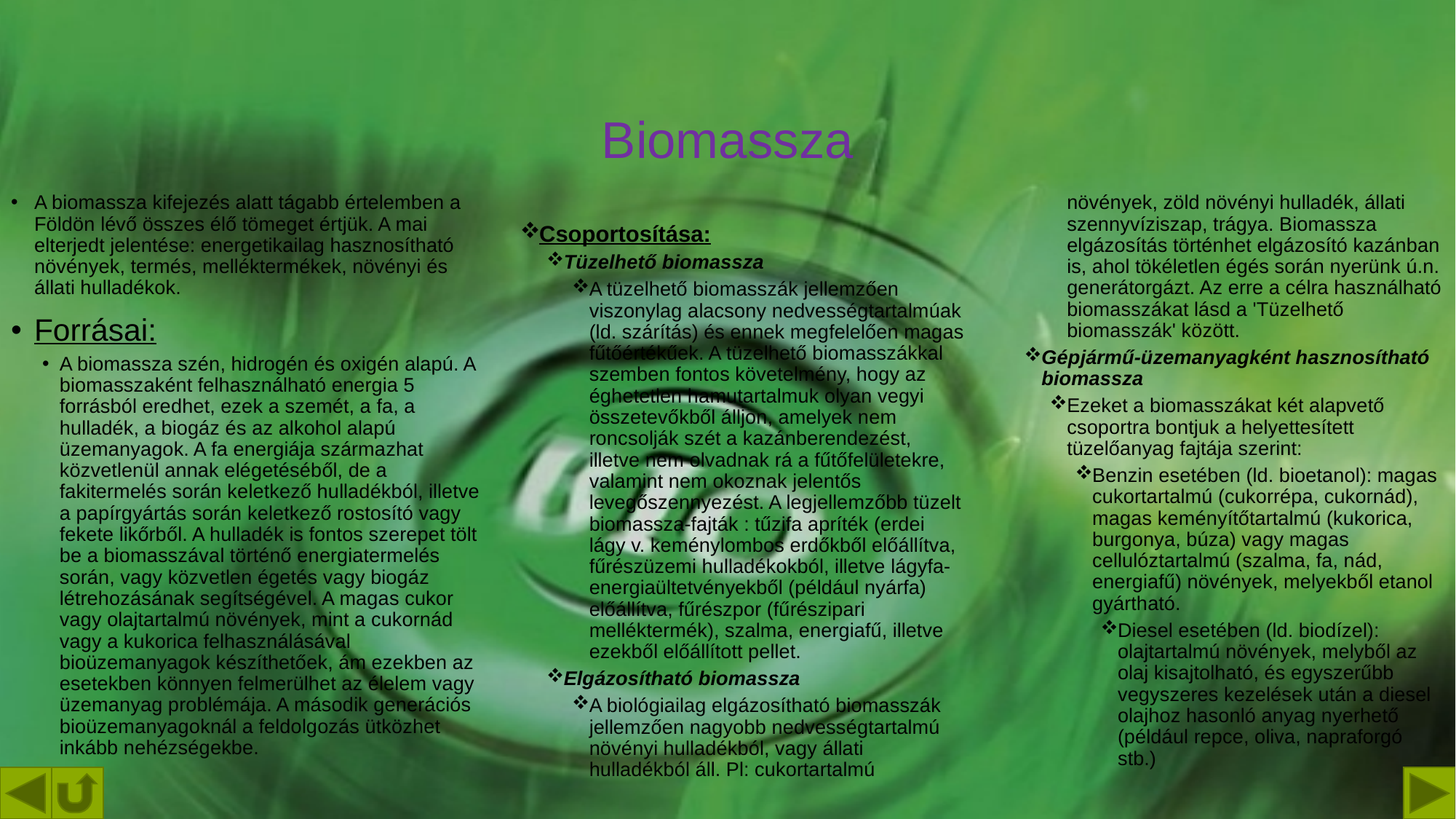

# Biomassza
A biomassza kifejezés alatt tágabb értelemben a Földön lévő összes élő tömeget értjük. A mai elterjedt jelentése: energetikailag hasznosítható növények, termés, melléktermékek, növényi és állati hulladékok.
Forrásai:
A biomassza szén, hidrogén és oxigén alapú. A biomasszaként felhasználható energia 5 forrásból eredhet, ezek a szemét, a fa, a hulladék, a biogáz és az alkohol alapú üzemanyagok. A fa energiája származhat közvetlenül annak elégetéséből, de a fakitermelés során keletkező hulladékból, illetve a papírgyártás során keletkező rostosító vagy fekete likőrből. A hulladék is fontos szerepet tölt be a biomasszával történő energiatermelés során, vagy közvetlen égetés vagy biogáz létrehozásának segítségével. A magas cukor vagy olajtartalmú növények, mint a cukornád vagy a kukorica felhasználásával bioüzemanyagok készíthetőek, ám ezekben az esetekben könnyen felmerülhet az élelem vagy üzemanyag problémája. A második generációs bioüzemanyagoknál a feldolgozás ütközhet inkább nehézségekbe.

Csoportosítása:
Tüzelhető biomassza
A tüzelhető biomasszák jellemzően viszonylag alacsony nedvességtartalmúak (ld. szárítás) és ennek megfelelően magas fűtőértékűek. A tüzelhető biomasszákkal szemben fontos követelmény, hogy az éghetetlen hamutartalmuk olyan vegyi összetevőkből álljon, amelyek nem roncsolják szét a kazánberendezést, illetve nem olvadnak rá a fűtőfelületekre, valamint nem okoznak jelentős levegőszennyezést. A legjellemzőbb tüzelt biomassza-fajták : tűzifa apríték (erdei lágy v. keménylombos erdőkből előállítva, fűrészüzemi hulladékokból, illetve lágyfa-energiaültetvényekből (például nyárfa) előállítva, fűrészpor (fűrészipari melléktermék), szalma, energiafű, illetve ezekből előállított pellet.
Elgázosítható biomassza
A biológiailag elgázosítható biomasszák jellemzően nagyobb nedvességtartalmú növényi hulladékból, vagy állati hulladékból áll. Pl: cukortartalmú növények, zöld növényi hulladék, állati szennyvíziszap, trágya. Biomassza elgázosítás történhet elgázosító kazánban is, ahol tökéletlen égés során nyerünk ú.n. generátorgázt. Az erre a célra használható biomasszákat lásd a 'Tüzelhető biomasszák' között.
Gépjármű-üzemanyagként hasznosítható biomassza
Ezeket a biomasszákat két alapvető csoportra bontjuk a helyettesített tüzelőanyag fajtája szerint:
Benzin esetében (ld. bioetanol): magas cukortartalmú (cukorrépa, cukornád), magas keményítőtartalmú (kukorica, burgonya, búza) vagy magas cellulóztartalmú (szalma, fa, nád, energiafű) növények, melyekből etanol gyártható.
Diesel esetében (ld. biodízel): olajtartalmú növények, melyből az olaj kisajtolható, és egyszerűbb vegyszeres kezelések után a diesel olajhoz hasonló anyag nyerhető (például repce, oliva, napraforgó stb.)